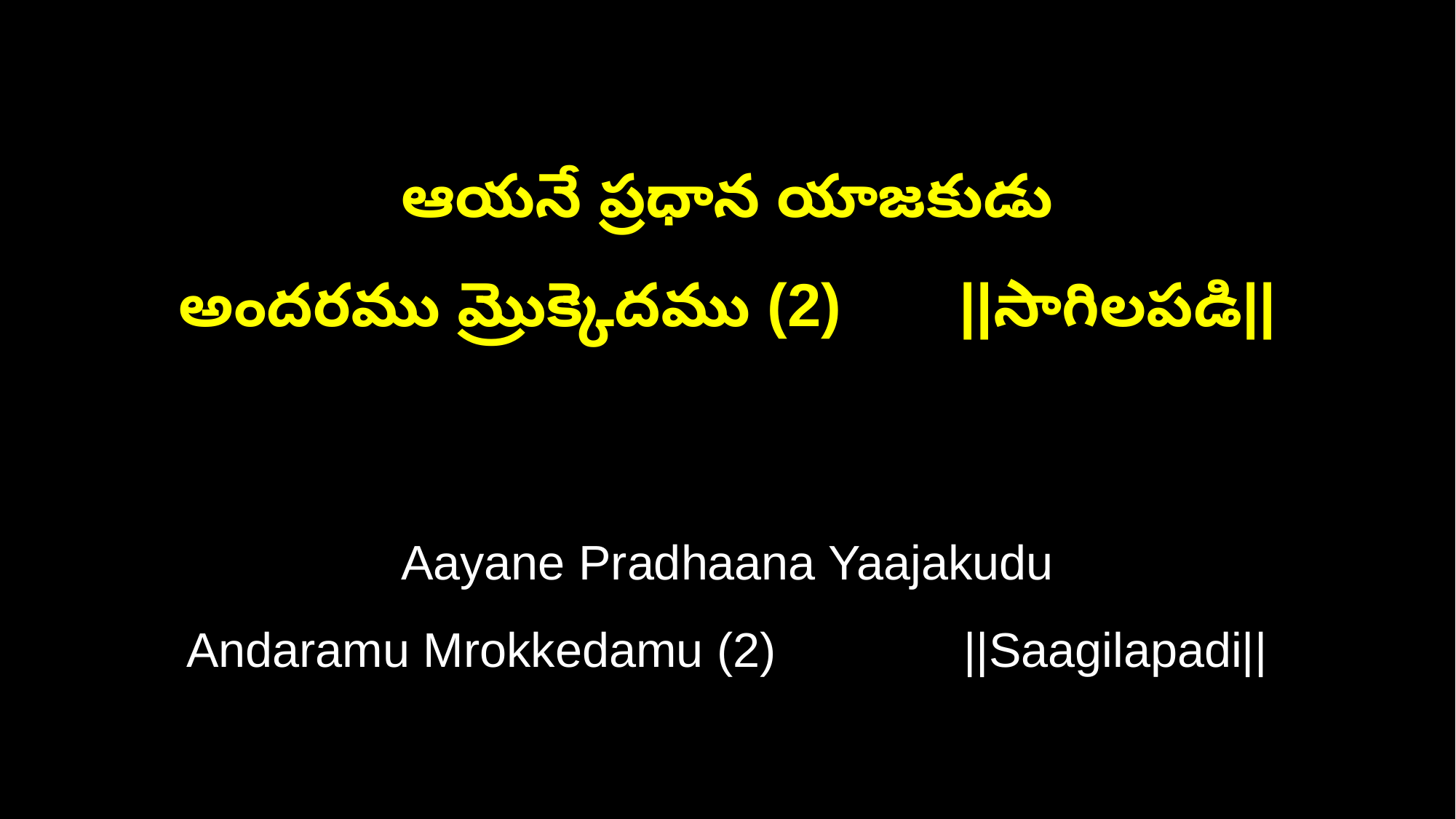

ఆయనే ప్రధాన యాజకుడు
అందరము మ్రొక్కెదము (2)       ||సాగిలపడి||
Aayane Pradhaana Yaajakudu
Andaramu Mrokkedamu (2)              ||Saagilapadi||